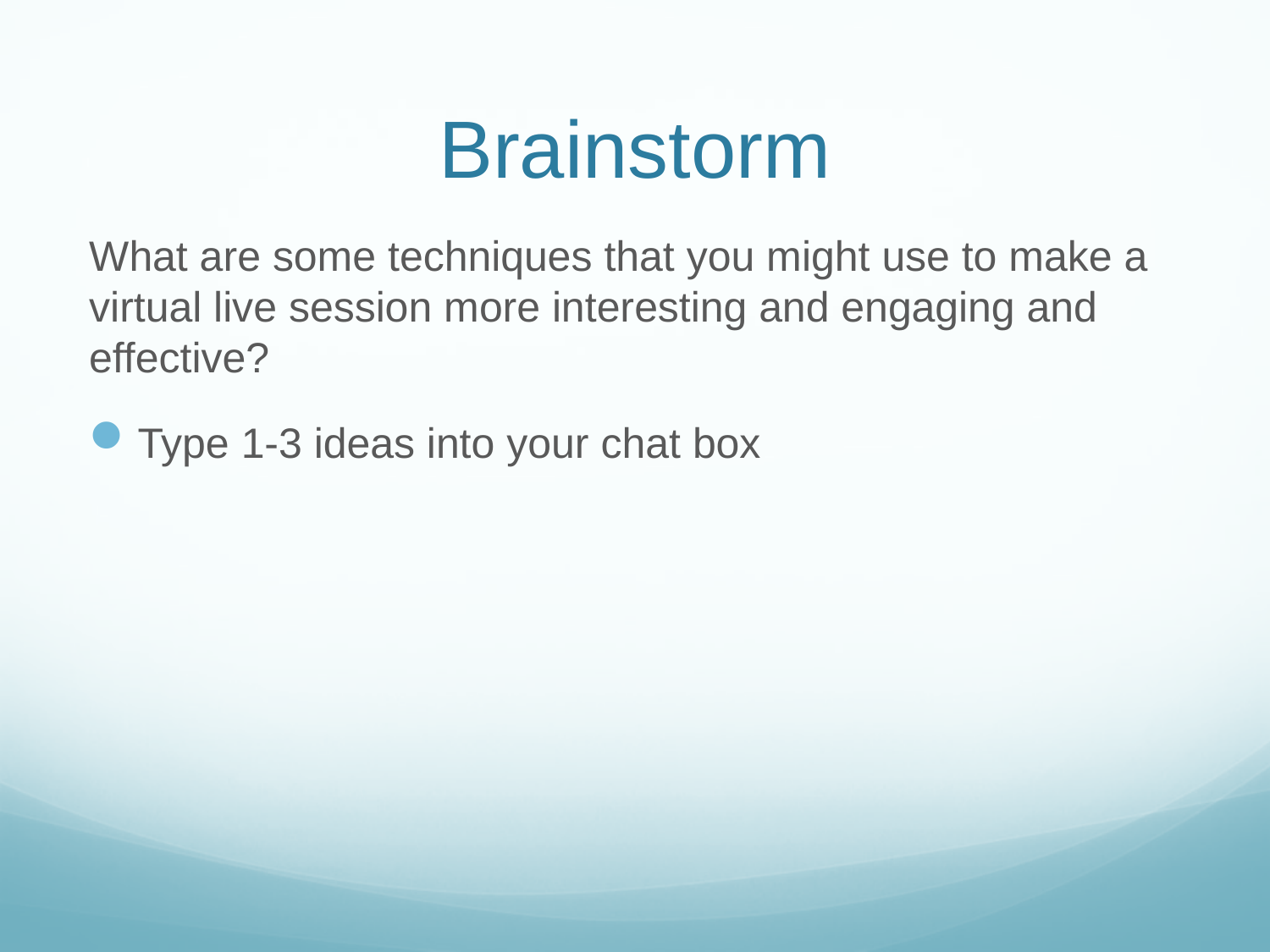

# Brainstorm
What are some techniques that you might use to make a virtual live session more interesting and engaging and effective?
Type 1-3 ideas into your chat box